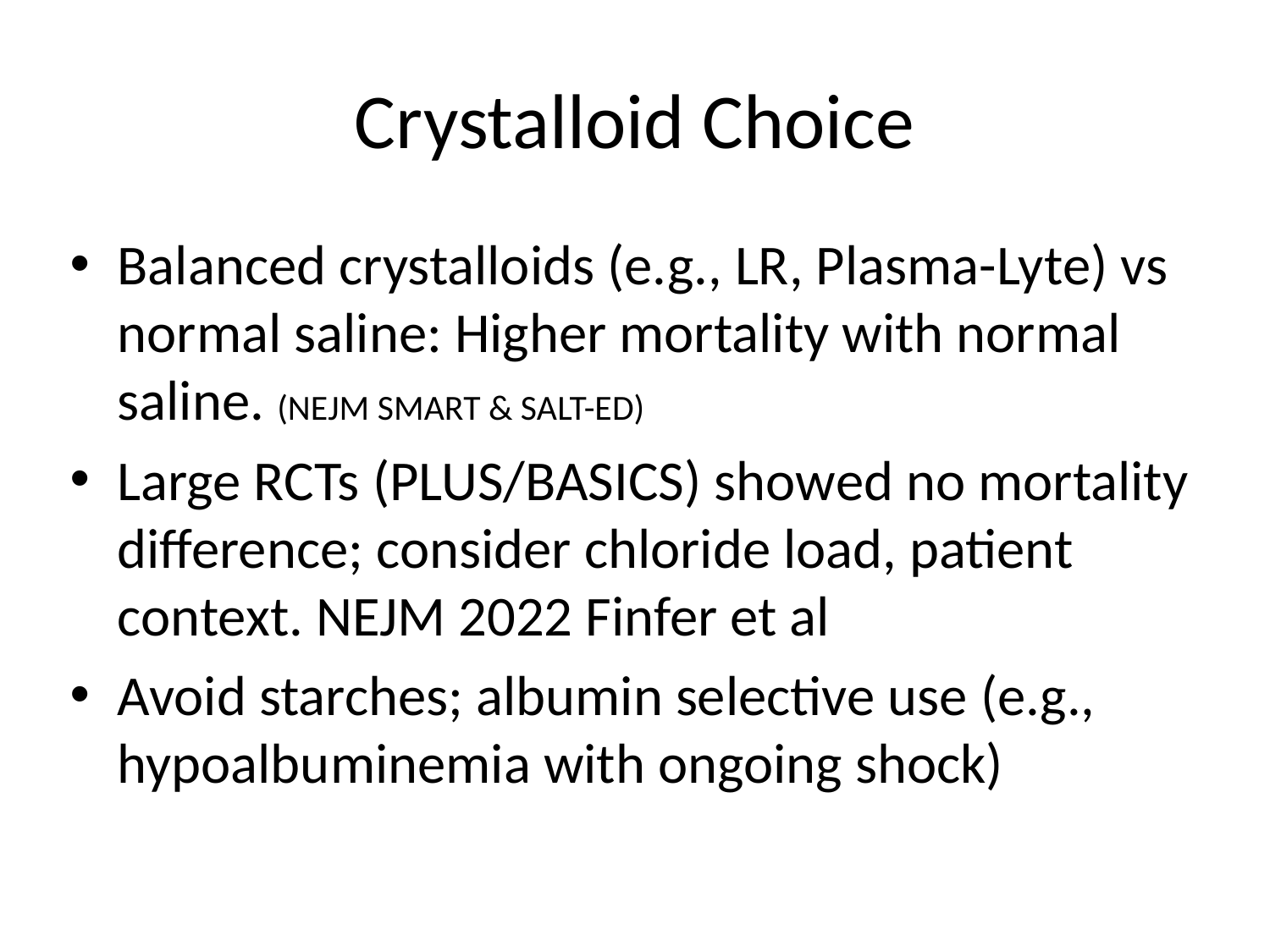

# Crystalloid Choice
Balanced crystalloids (e.g., LR, Plasma-Lyte) vs normal saline: Higher mortality with normal saline. (NEJM SMART & SALT-ED)
Large RCTs (PLUS/BASICS) showed no mortality difference; consider chloride load, patient context. NEJM 2022 Finfer et al
Avoid starches; albumin selective use (e.g., hypoalbuminemia with ongoing shock)